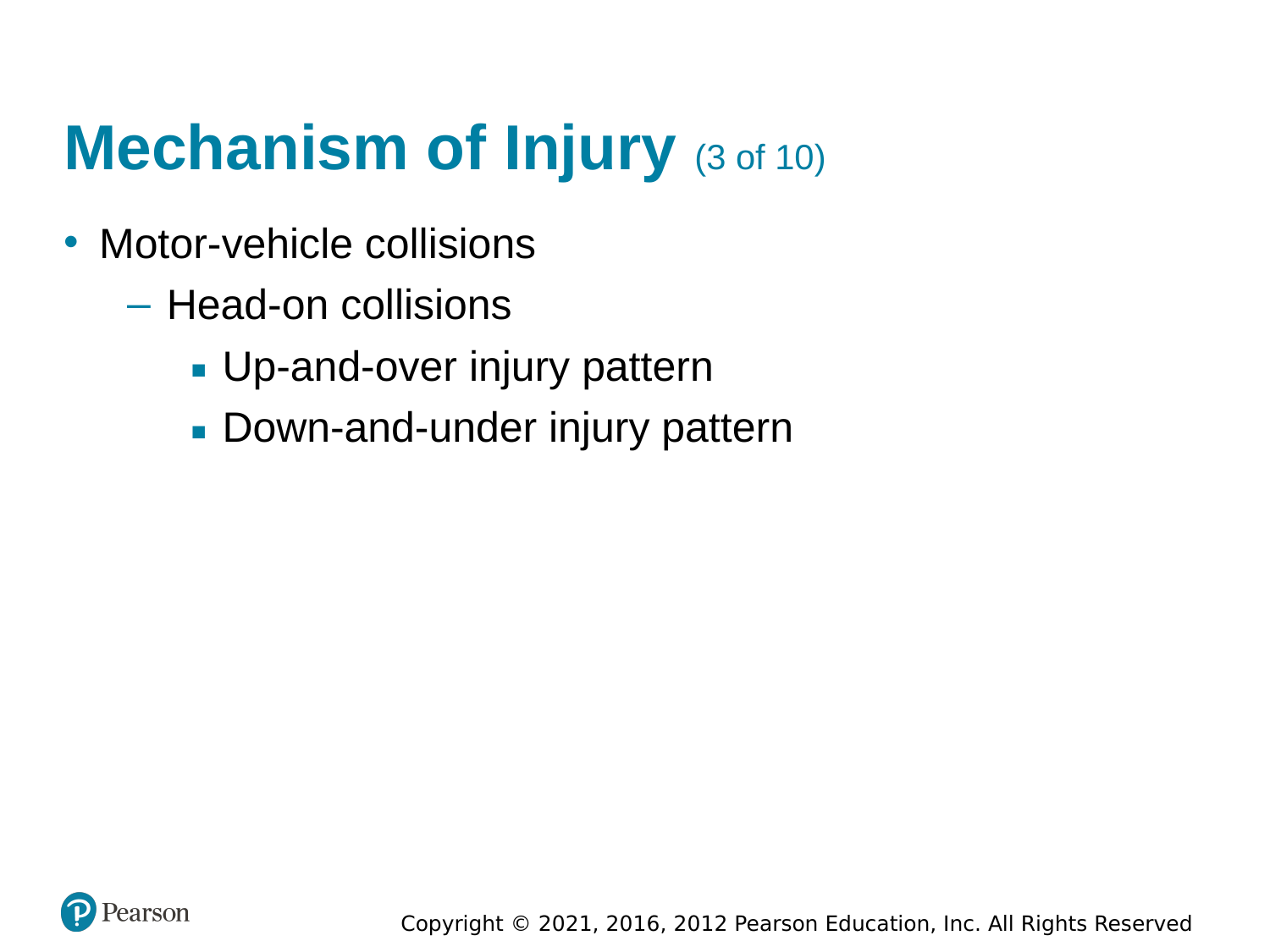

# Mechanism of Injury (3 of 10)
Motor-vehicle collisions
Head-on collisions
Up-and-over injury pattern
Down-and-under injury pattern